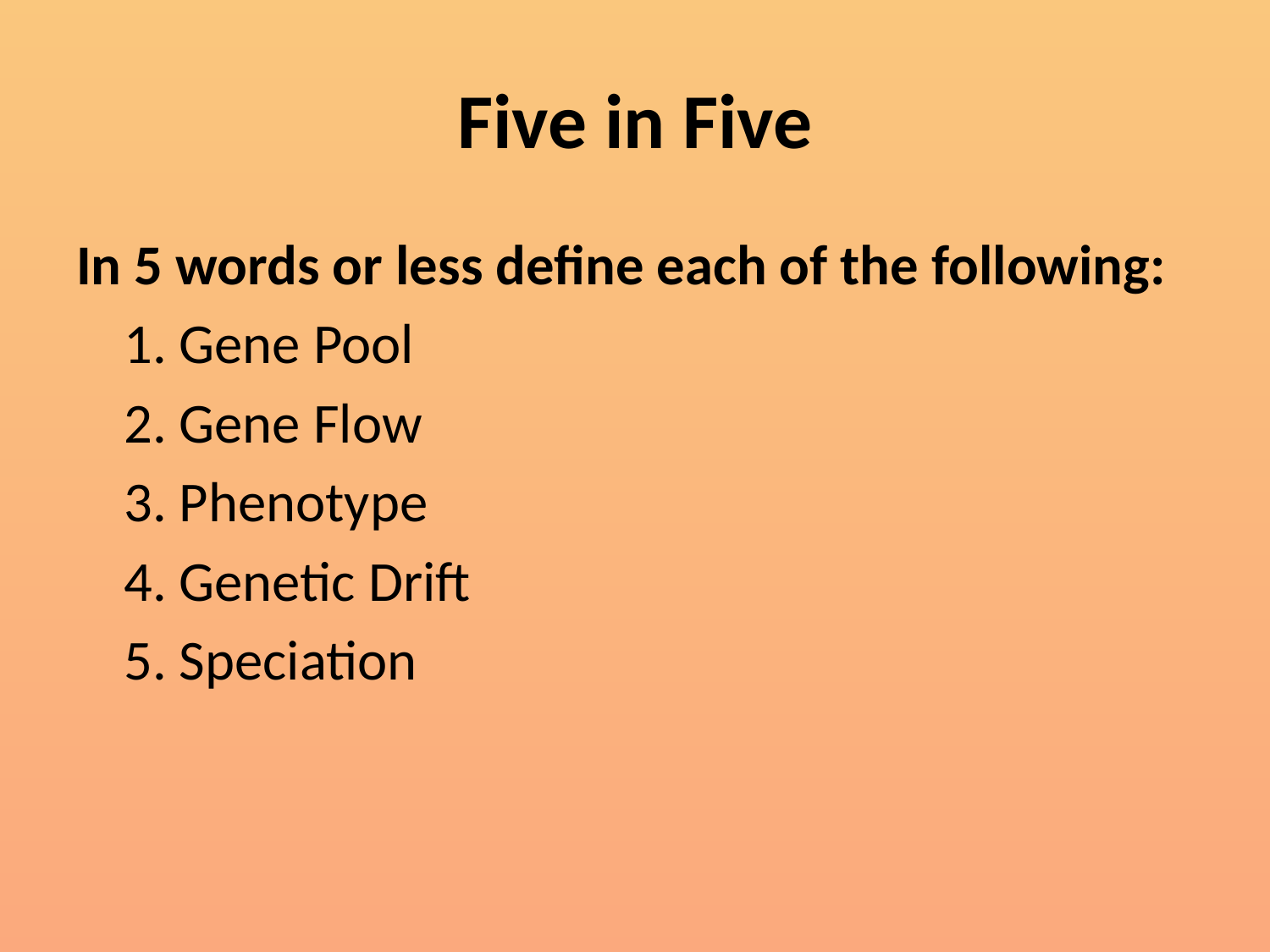

# Five in Five
In 5 words or less define each of the following:
	1. Gene Pool
	2. Gene Flow
	3. Phenotype
	4. Genetic Drift
	5. Speciation